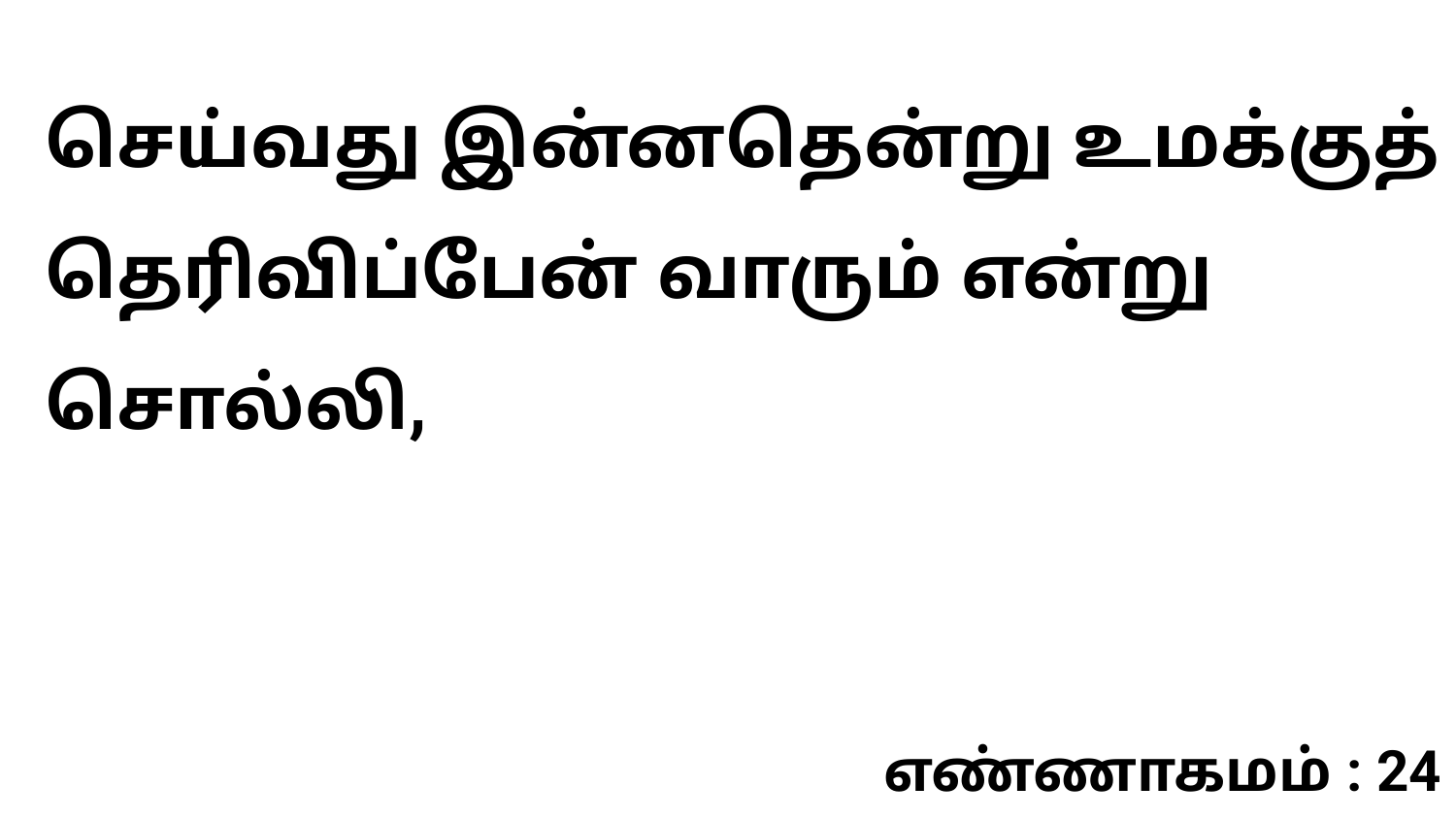

செய்வது இன்னதென்று உமக்குத் தெரிவிப்பேன் வாரும் என்று சொல்லி,
எண்ணாகமம் : 24